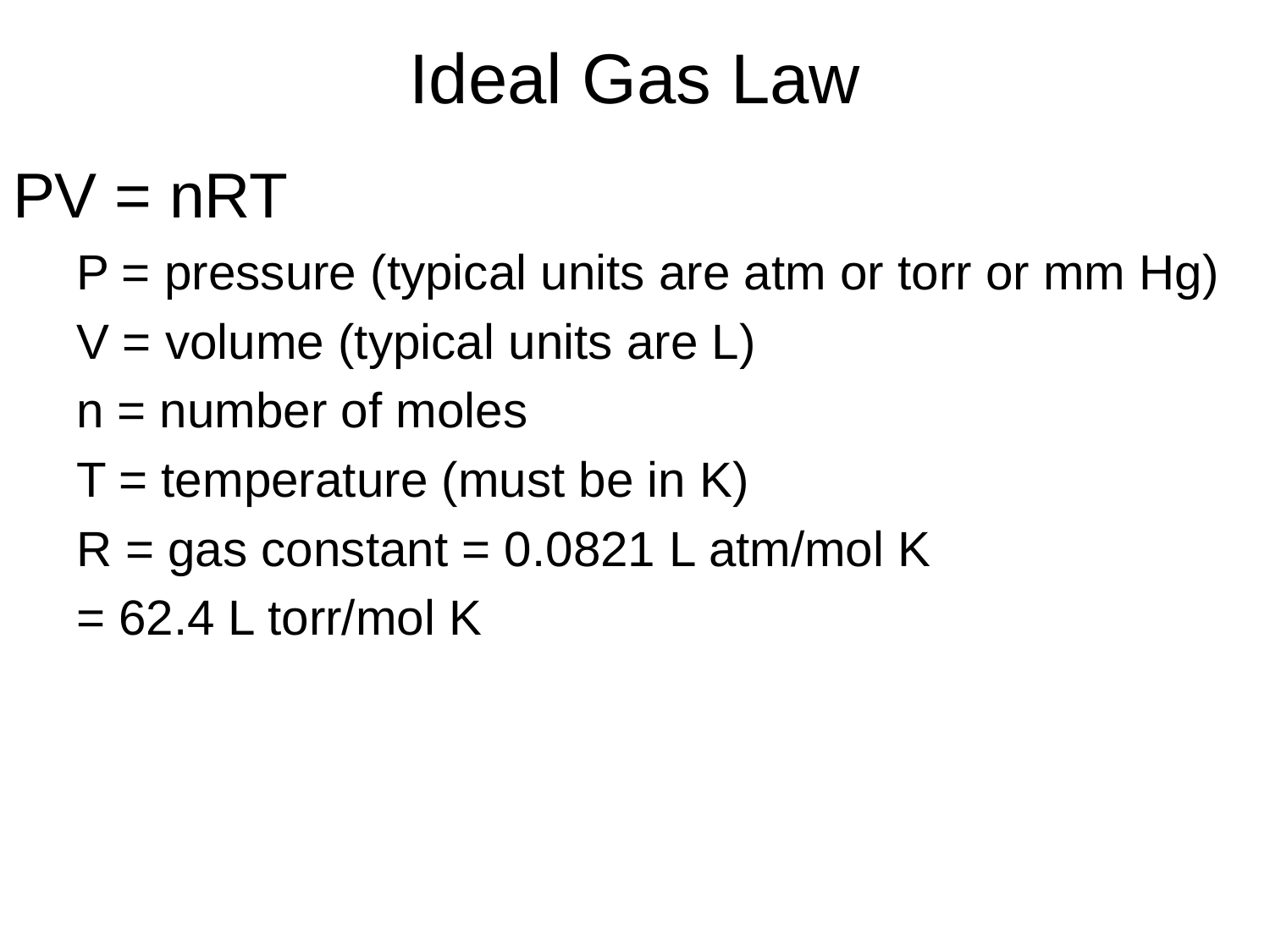

# Ideal Gas Law
PV = nRT
P = pressure (typical units are atm or torr or mm Hg)
V = volume (typical units are L)
n = number of moles
T = temperature (must be in K)
R = gas constant = 0.0821 L atm/mol K
= 62.4 L torr/mol K